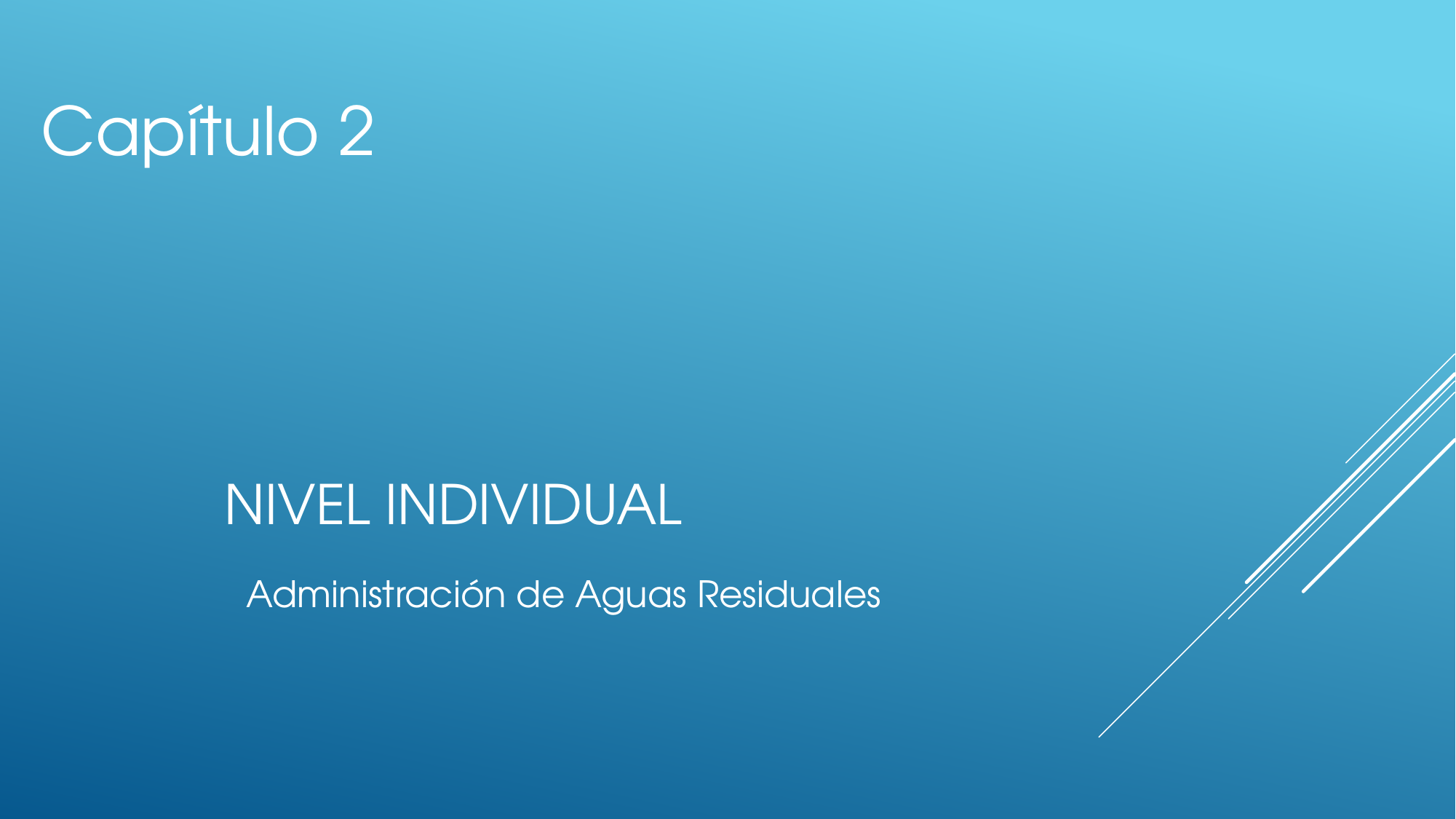

Capítulo 2
Nivel Individual

Administración de Aguas Residuales